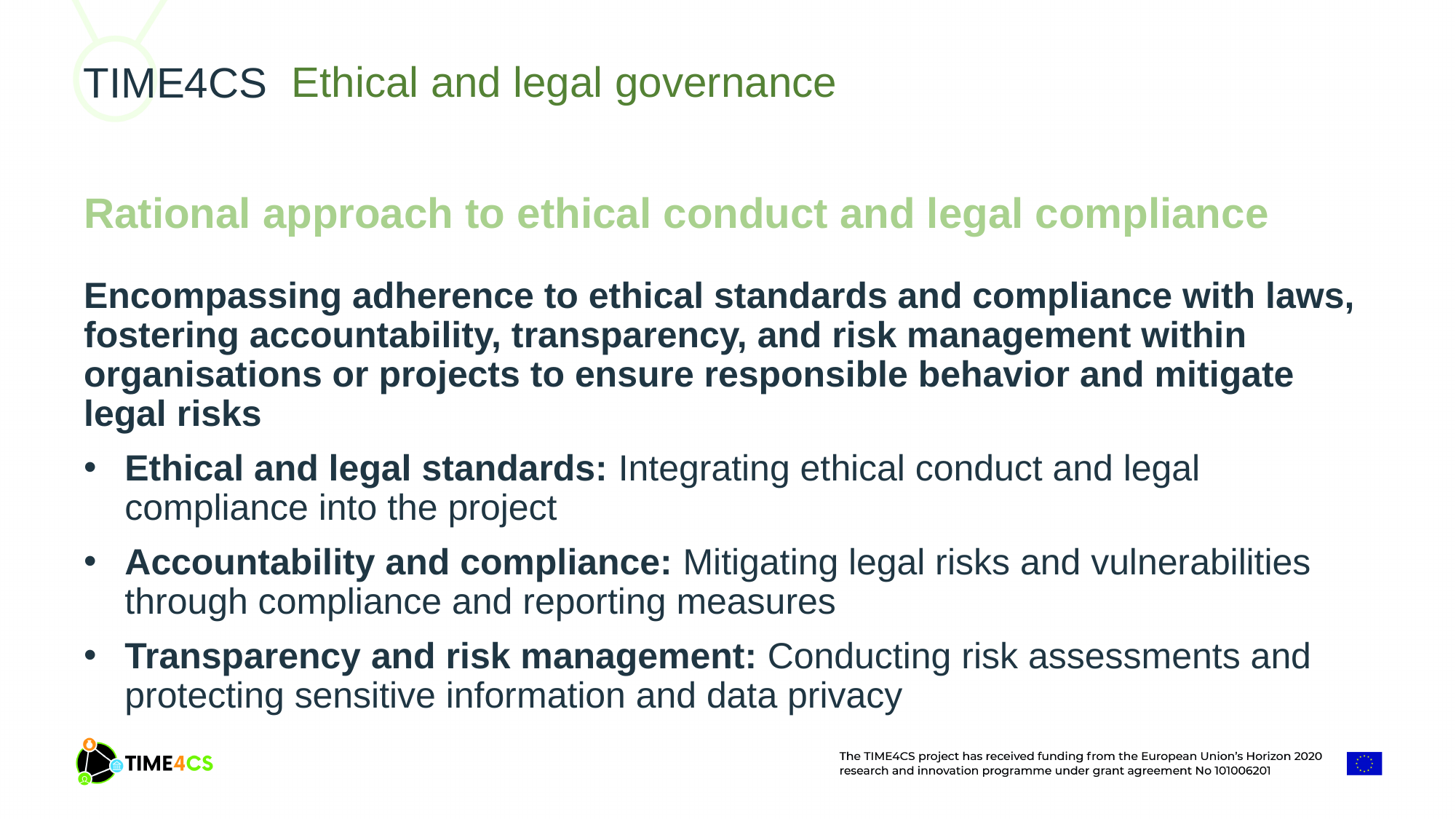

Ethical and legal governance
Rational approach to ethical conduct and legal compliance
Encompassing adherence to ethical standards and compliance with laws, fostering accountability, transparency, and risk management within organisations or projects to ensure responsible behavior and mitigate legal risks
Ethical and legal standards: Integrating ethical conduct and legal compliance into the project
Accountability and compliance: Mitigating legal risks and vulnerabilities through compliance and reporting measures
Transparency and risk management: Conducting risk assessments and protecting sensitive information and data privacy